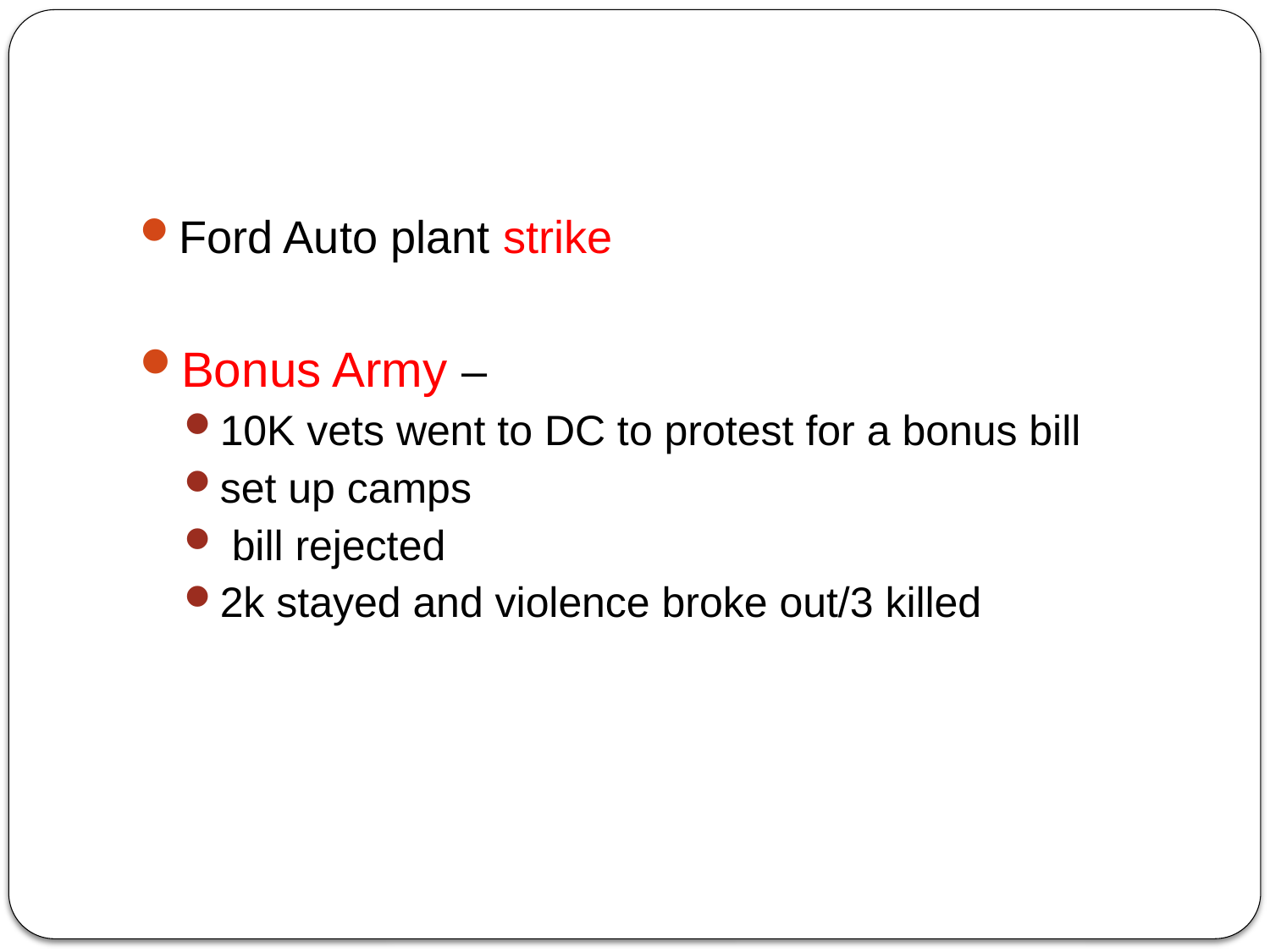

#
Ford Auto plant strike

Bonus Army –
10K vets went to DC to protest for a bonus bill
set up camps
 bill rejected
2k stayed and violence broke out/3 killed